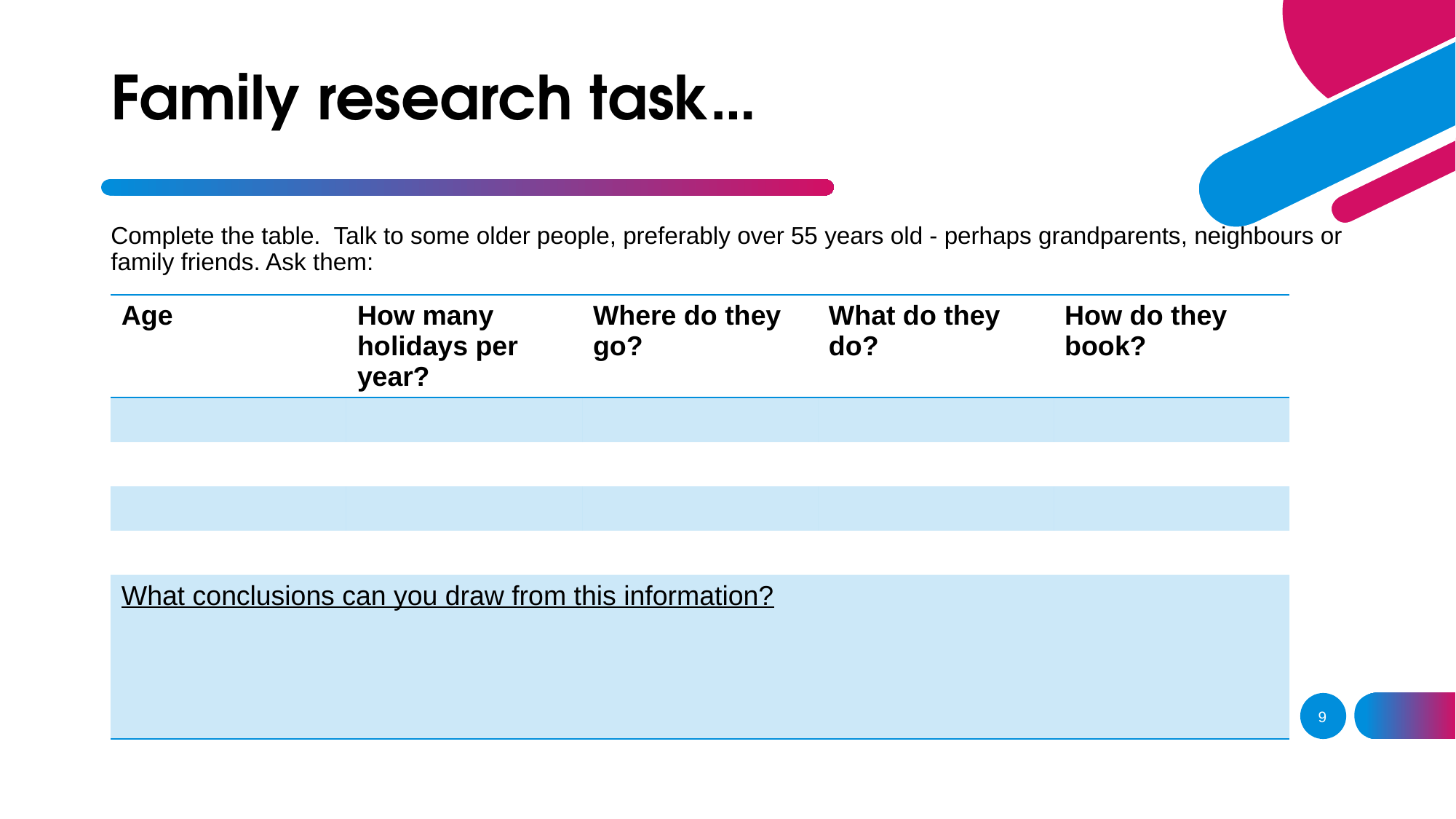

# Family research task…
Complete the table.  Talk to some older people, preferably over 55 years old - perhaps grandparents, neighbours or family friends. Ask them:
| Age | How many holidays per year? | Where do they go? | What do they do? | How do they book? |
| --- | --- | --- | --- | --- |
|  |  |  |  |  |
|  |  |  |  |  |
|  |  |  |  |  |
|  |  |  |  |  |
| What conclusions can you draw from this information? |  |  |  |  |
9